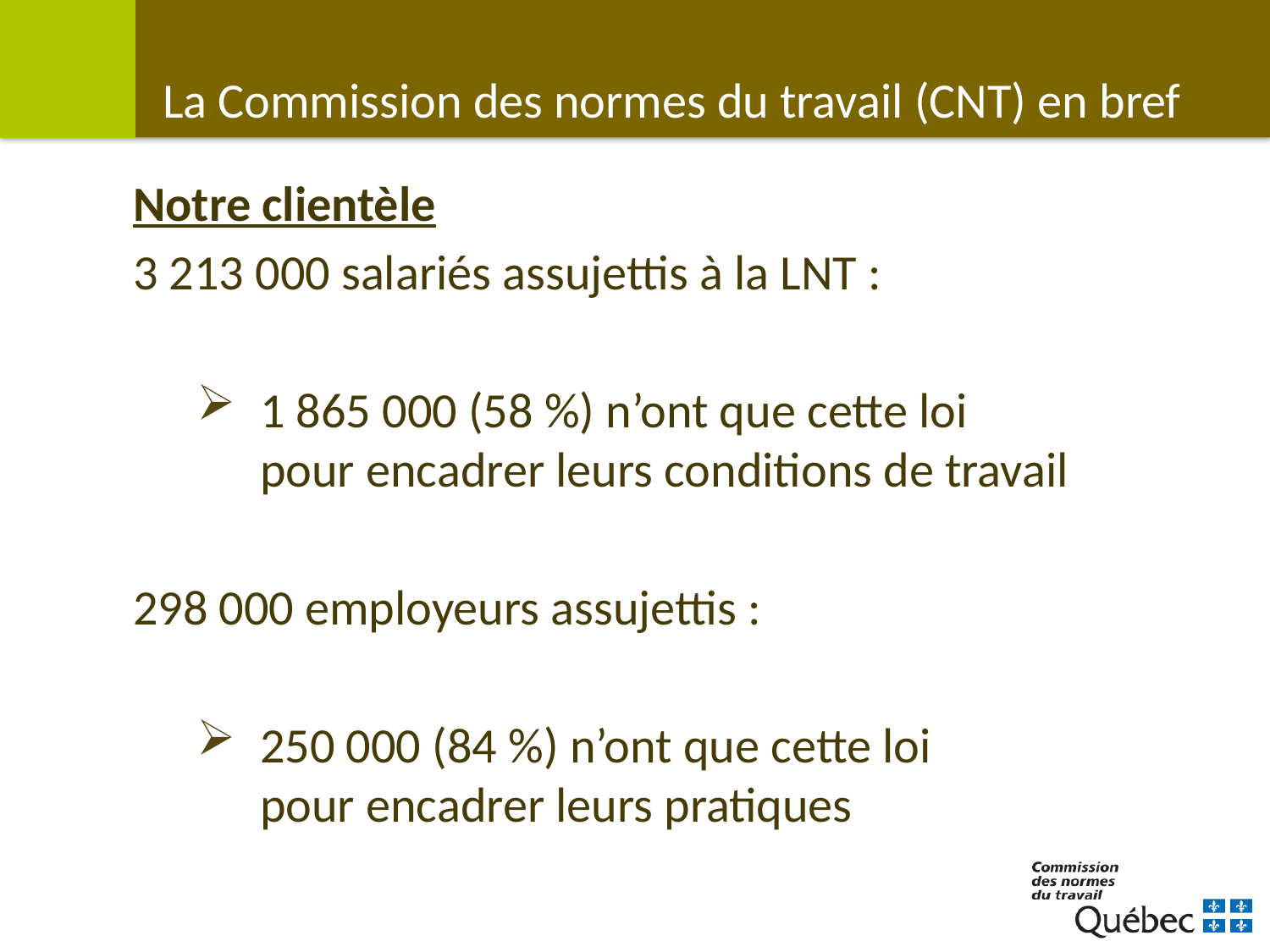

# La Commission des normes du travail (CNT) en bref
Notre clientèle
3 213 000 salariés assujettis à la LNT :

1 865 000 (58 %) n’ont que cette loi
pour encadrer leurs conditions de travail

298 000 employeurs assujettis :

250 000 (84 %) n’ont que cette loi
pour encadrer leurs pratiques